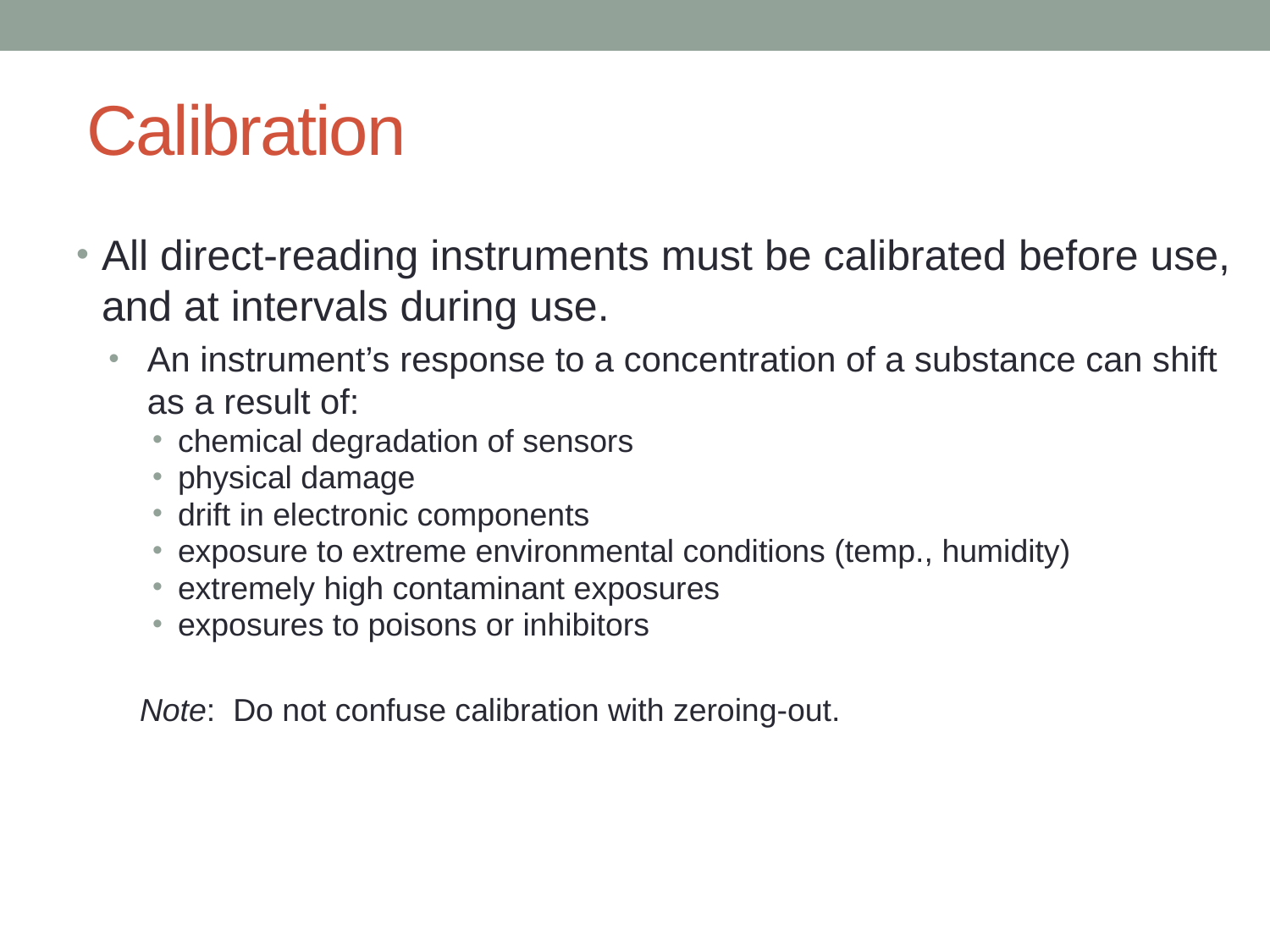

# Calibration
All direct-reading instruments must be calibrated before use, and at intervals during use.
An instrument’s response to a concentration of a substance can shift as a result of:
chemical degradation of sensors
physical damage
drift in electronic components
exposure to extreme environmental conditions (temp., humidity)
extremely high contaminant exposures
exposures to poisons or inhibitors

Note:  Do not confuse calibration with zeroing-out.